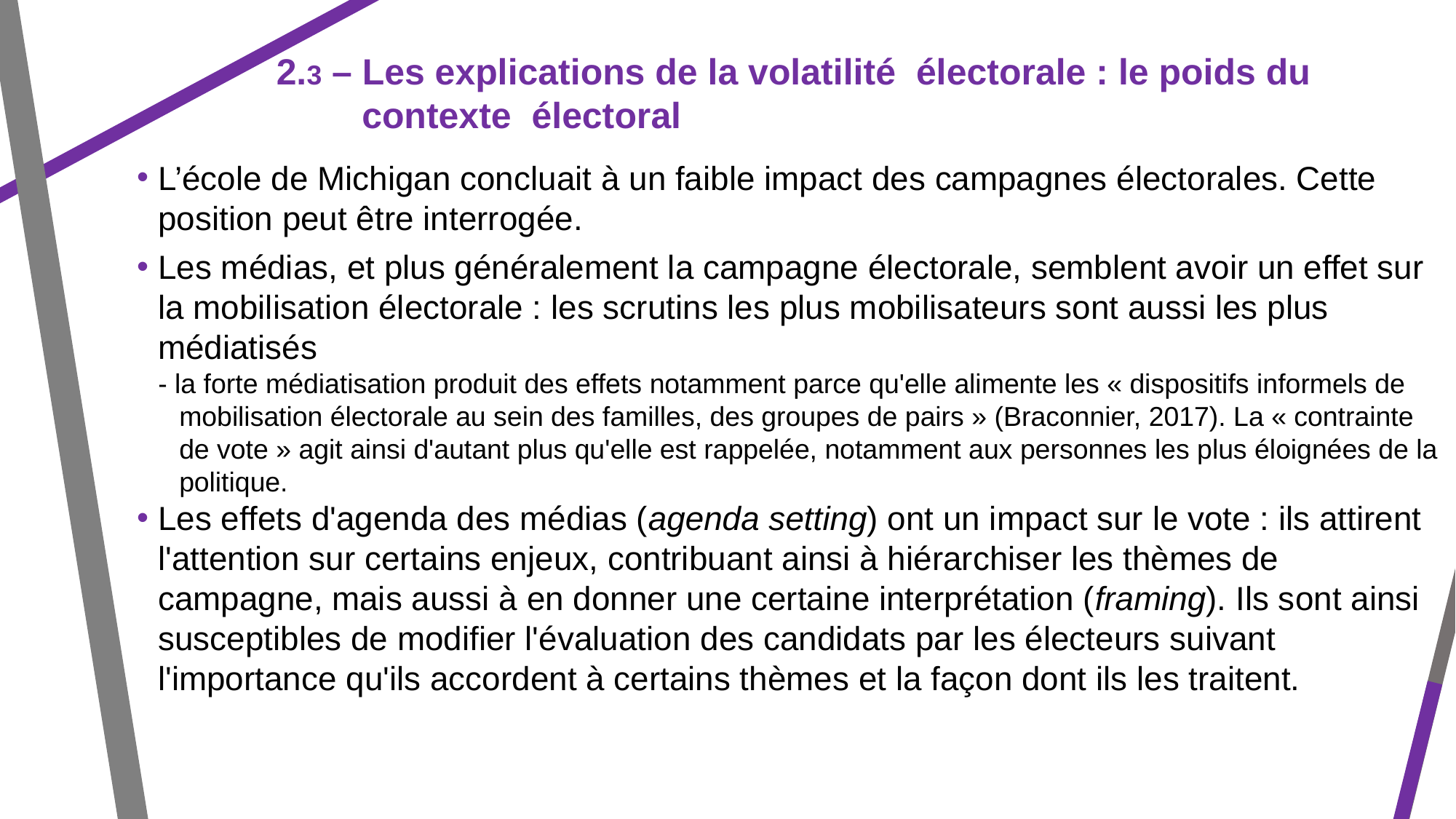

2.3 – Les explications de la volatilité  électorale : le poids du contexte  électoral
L’école de Michigan concluait à un faible impact des campagnes électorales. Cette position peut être interrogée.
Les médias, et plus généralement la campagne électorale, semblent avoir un effet sur la mobilisation électorale : les scrutins les plus mobilisateurs sont aussi les plus médiatisés
- la forte médiatisation produit des effets notamment parce qu'elle alimente les « dispositifs informels de mobilisation électorale au sein des familles, des groupes de pairs » (Braconnier, 2017). La « contrainte de vote » agit ainsi d'autant plus qu'elle est rappelée, notamment aux personnes les plus éloignées de la politique.
Les effets d'agenda des médias (agenda setting) ont un impact sur le vote : ils attirent l'attention sur certains enjeux, contribuant ainsi à hiérarchiser les thèmes de campagne, mais aussi à en donner une certaine interprétation (framing). Ils sont ainsi susceptibles de modifier l'évaluation des candidats par les électeurs suivant l'importance qu'ils accordent à certains thèmes et la façon dont ils les traitent.